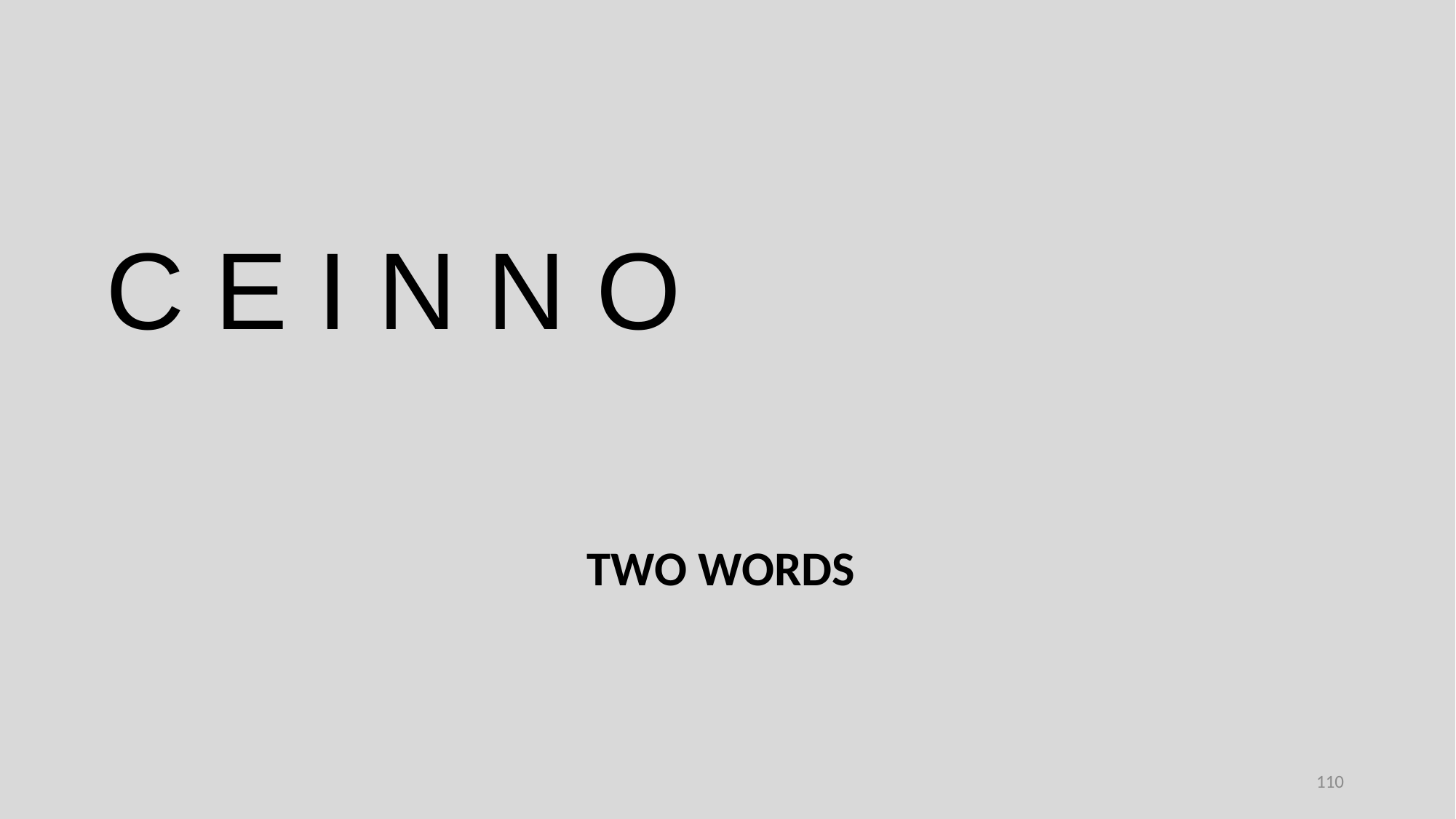

C E I N N O
TWO WORDS
110